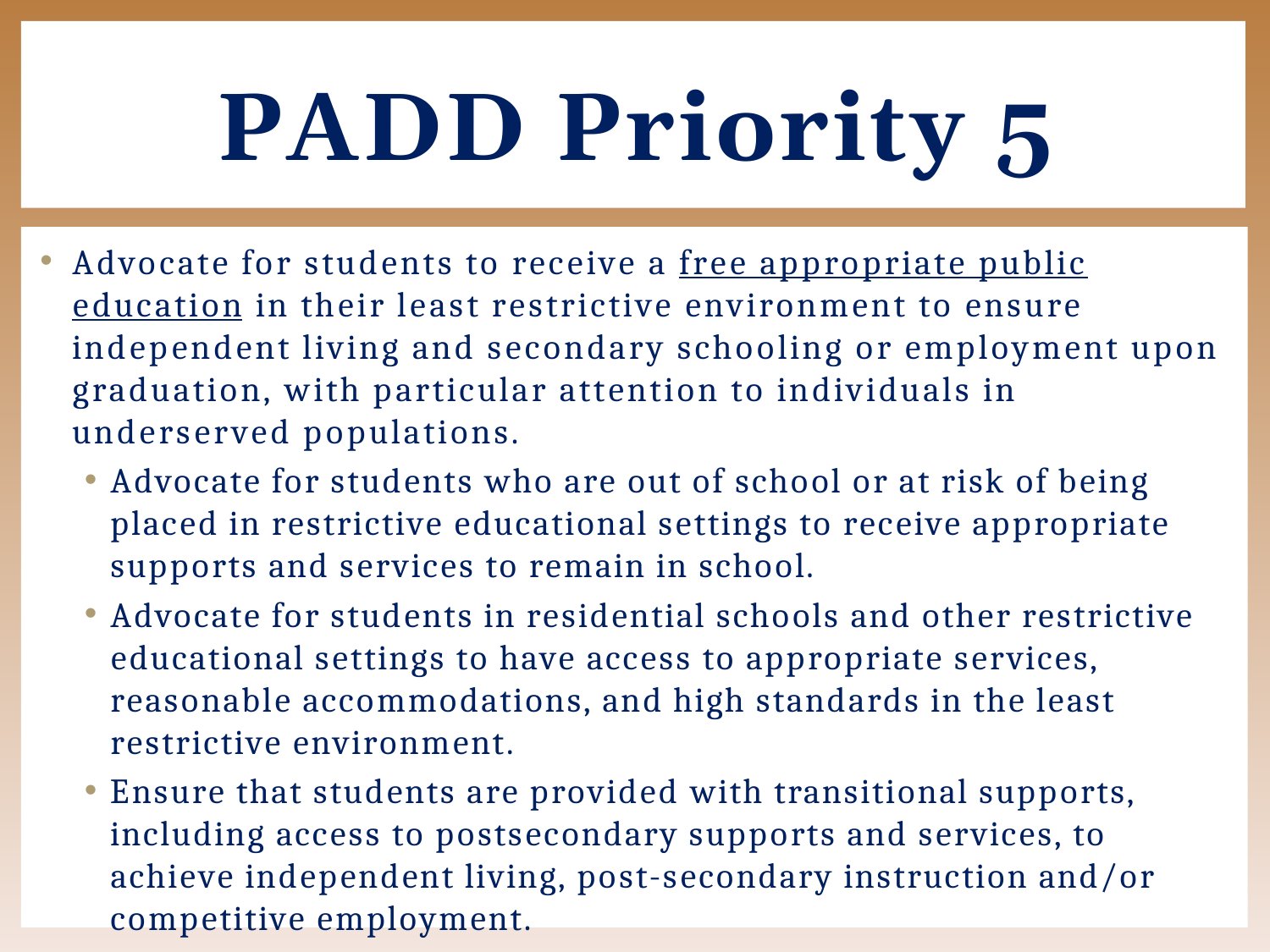

# PADD Priority 5
Advocate for students to receive a free appropriate public education in their least restrictive environment to ensure independent living and secondary schooling or employment upon graduation, with particular attention to individuals in underserved populations.
Advocate for students who are out of school or at risk of being placed in restrictive educational settings to receive appropriate supports and services to remain in school.
Advocate for students in residential schools and other restrictive educational settings to have access to appropriate services, reasonable accommodations, and high standards in the least restrictive environment.
Ensure that students are provided with transitional supports, including access to postsecondary supports and services, to achieve independent living, post-secondary instruction and/or competitive employment.